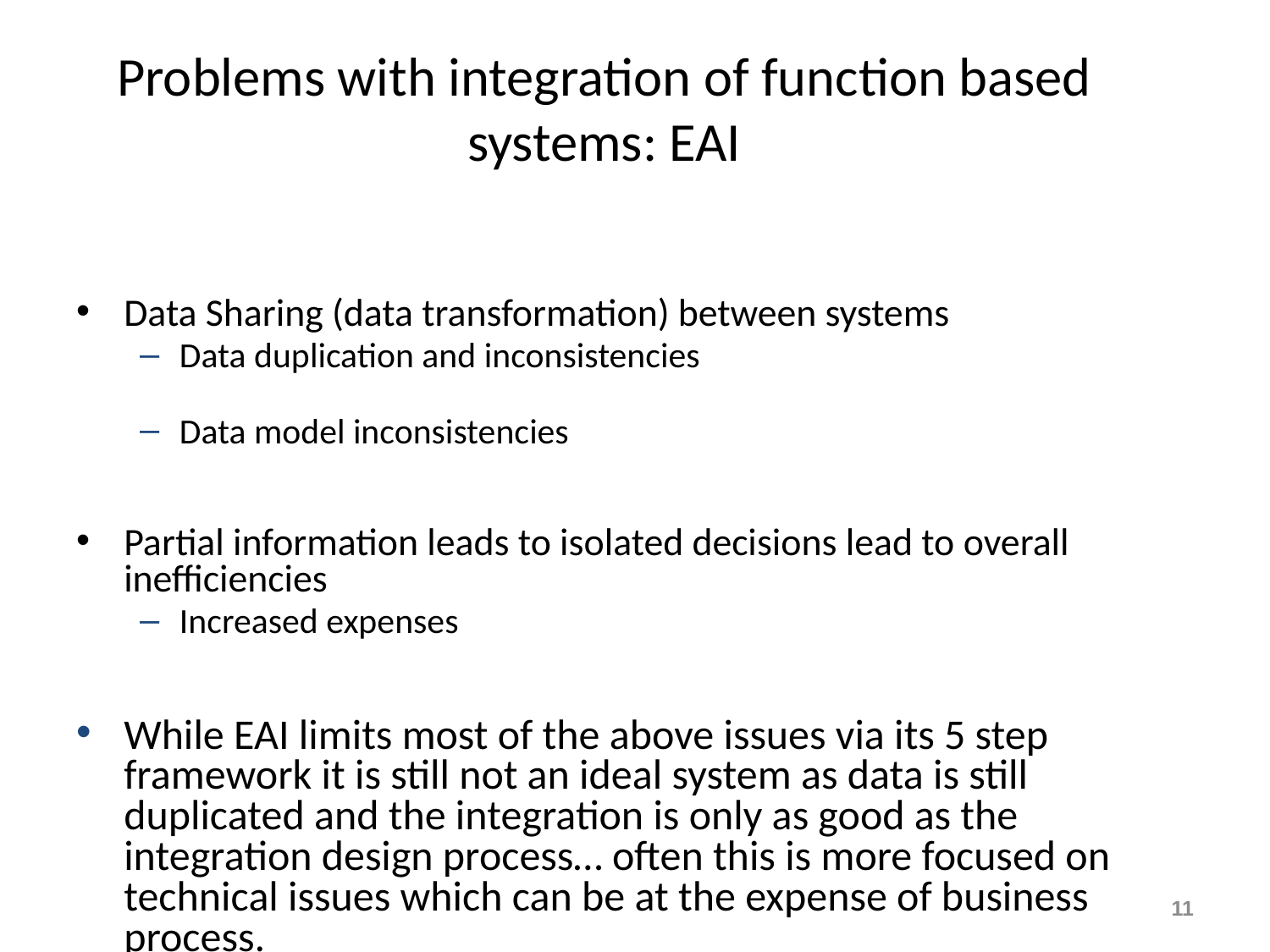

# Problems with integration of function based systems: EAI

Data Sharing (data transformation) between systems
Data duplication and inconsistencies

Data model inconsistencies

Partial information leads to isolated decisions lead to overall inefficiencies
Increased expenses

While EAI limits most of the above issues via its 5 step framework it is still not an ideal system as data is still duplicated and the integration is only as good as the integration design process… often this is more focused on technical issues which can be at the expense of business process.

11